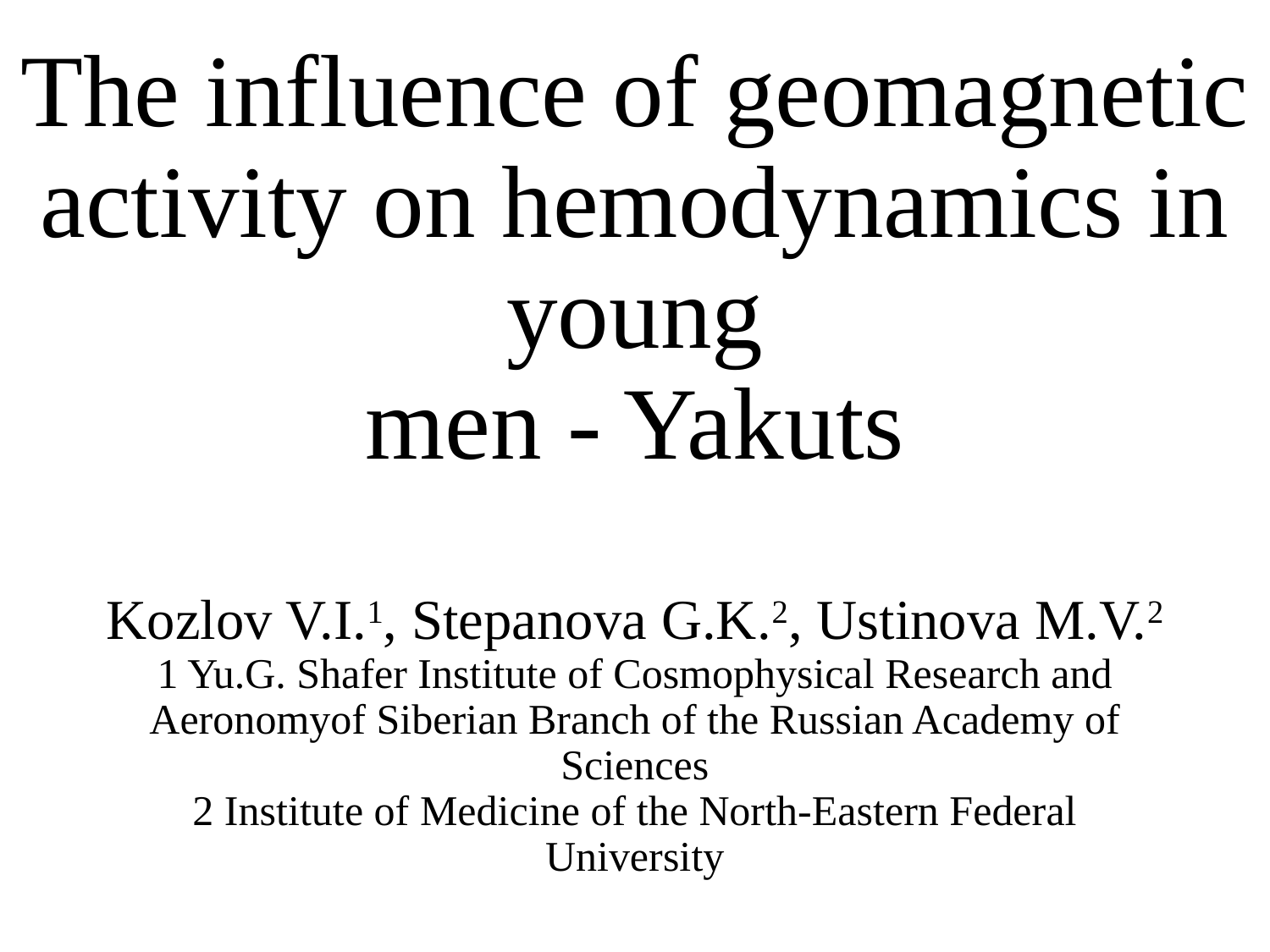

# The influence of geomagnetic activity on hemodynamics in young men - Yakuts
Kozlov V.I.1, Stepanova G.K.2, Ustinova M.V.2
1 Yu.G. Shafer Institute of Cosmophysical Research and
Aeronomyof Siberian Branch of the Russian Academy of
Sciences
2 Institute of Medicine of the North-Eastern Federal
University